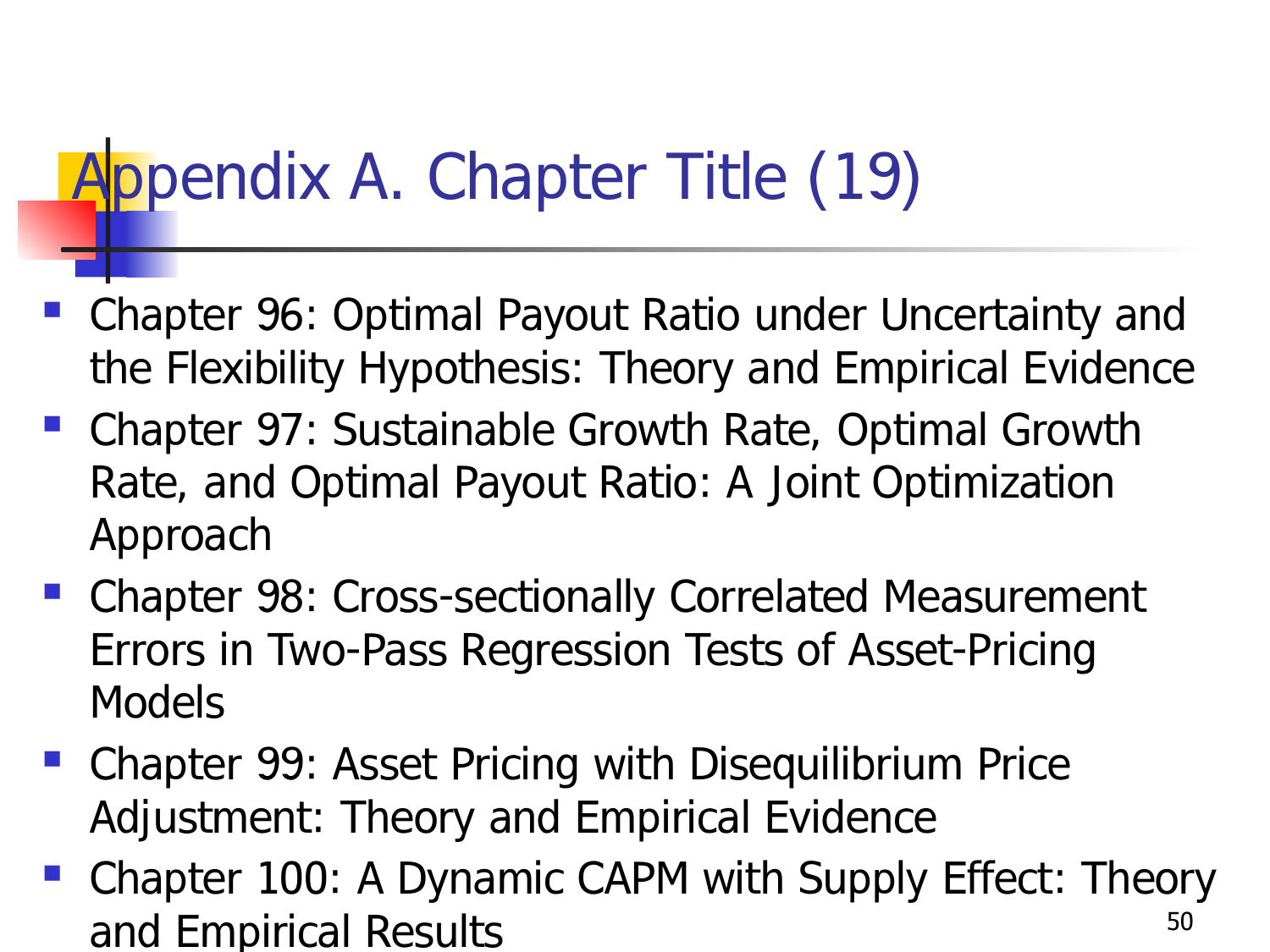

# Appendix A. Chapter Title (19)
Chapter 96: Optimal Payout Ratio under Uncertainty and the Flexibility Hypothesis: Theory and Empirical Evidence
Chapter 97: Sustainable Growth Rate, Optimal Growth Rate, and Optimal Payout Ratio: A Joint Optimization Approach
Chapter 98: Cross-sectionally Correlated Measurement Errors in Two-Pass Regression Tests of Asset-Pricing Models
Chapter 99: Asset Pricing with Disequilibrium Price Adjustment: Theory and Empirical Evidence
Chapter 100: A Dynamic CAPM with Supply Effect: Theory and Empirical Results
50